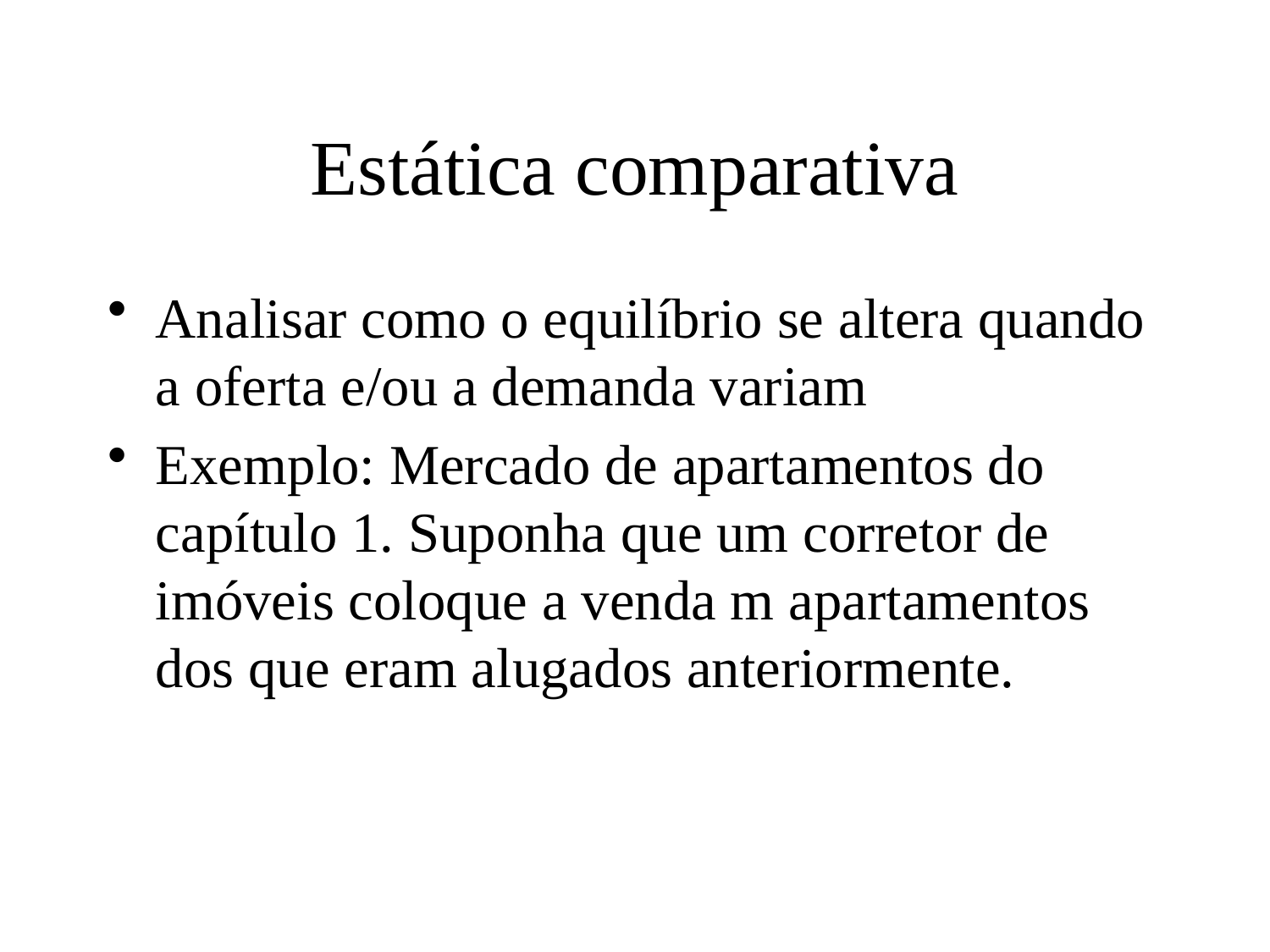

# Estática comparativa
Analisar como o equilíbrio se altera quando a oferta e/ou a demanda variam
Exemplo: Mercado de apartamentos do capítulo 1. Suponha que um corretor de imóveis coloque a venda m apartamentos dos que eram alugados anteriormente.